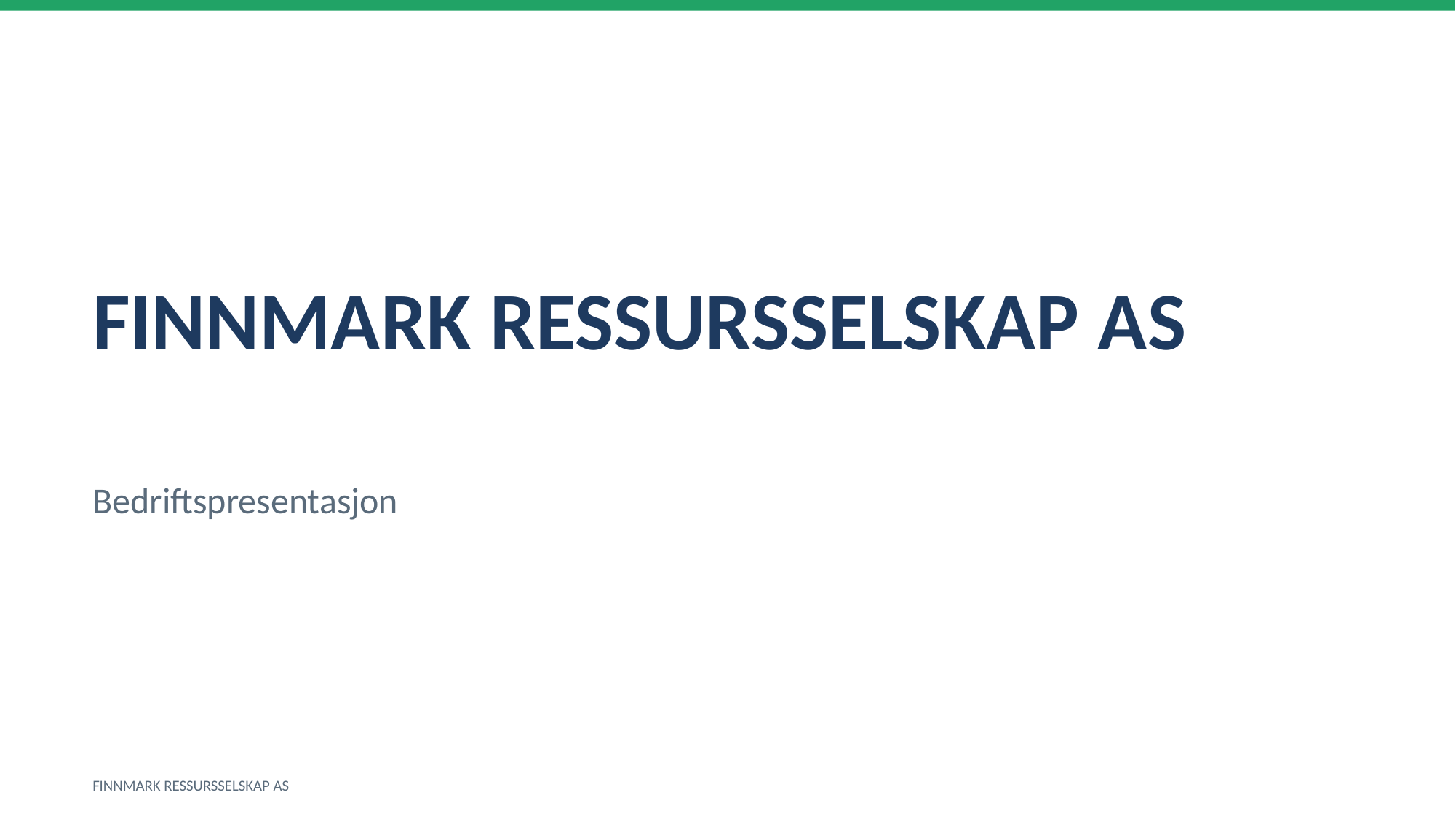

FINNMARK RESSURSSELSKAP AS
Bedriftspresentasjon
FINNMARK RESSURSSELSKAP AS